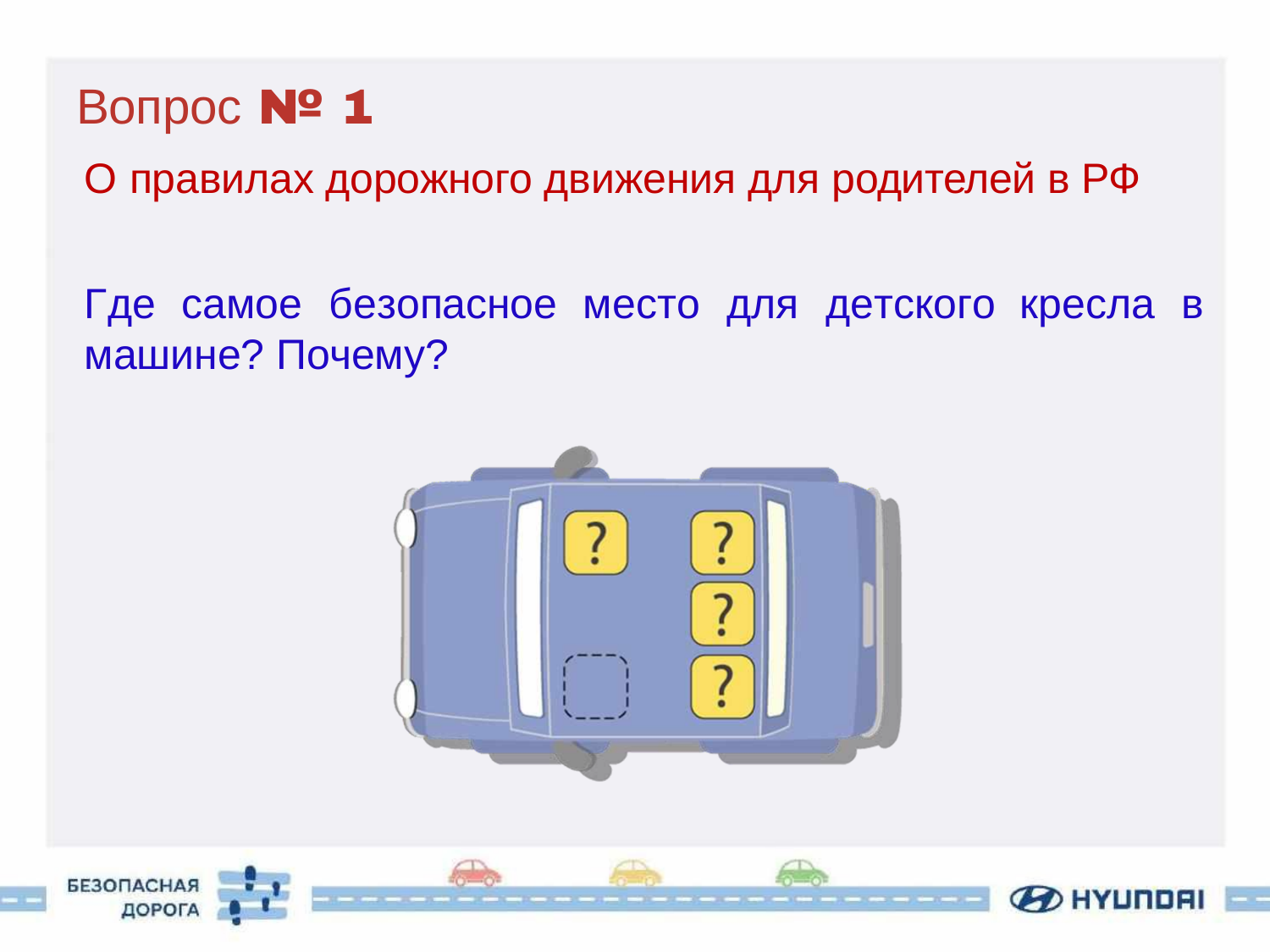

# Вопрос № 1
О правилах дорожного движения для родителей в РФ

Где	самое	безопасное	место	для	детского	кресла	в
машине? Почему?